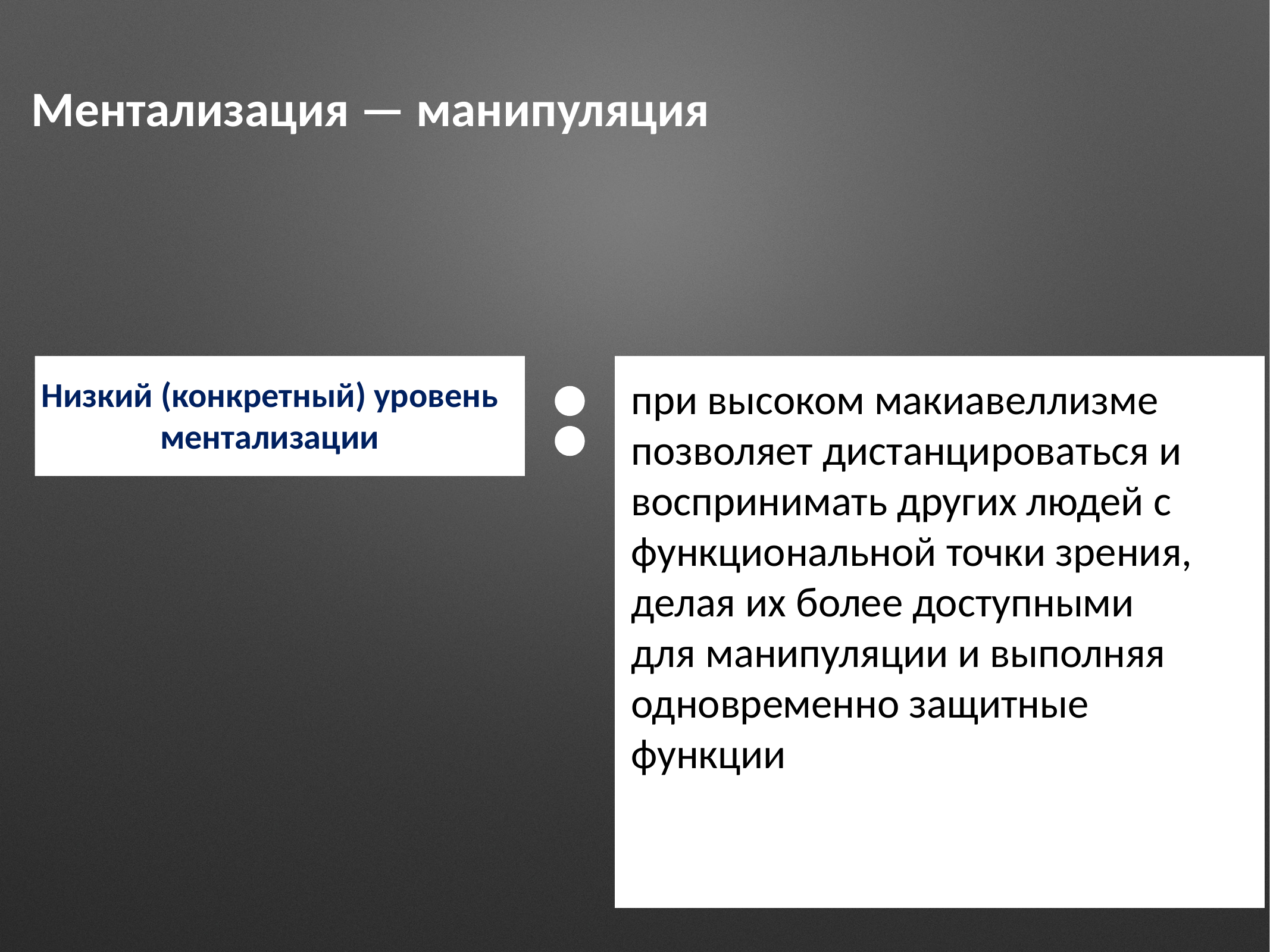

Ментализация — манипуляция

Низкий (конкретный) уровень ментализации
при высоком макиавеллизме позволяет дистанцироваться и воспринимать других людей с функциональной точки зрения, делая их более доступными для манипуляции и выполняя одновременно защитные функции